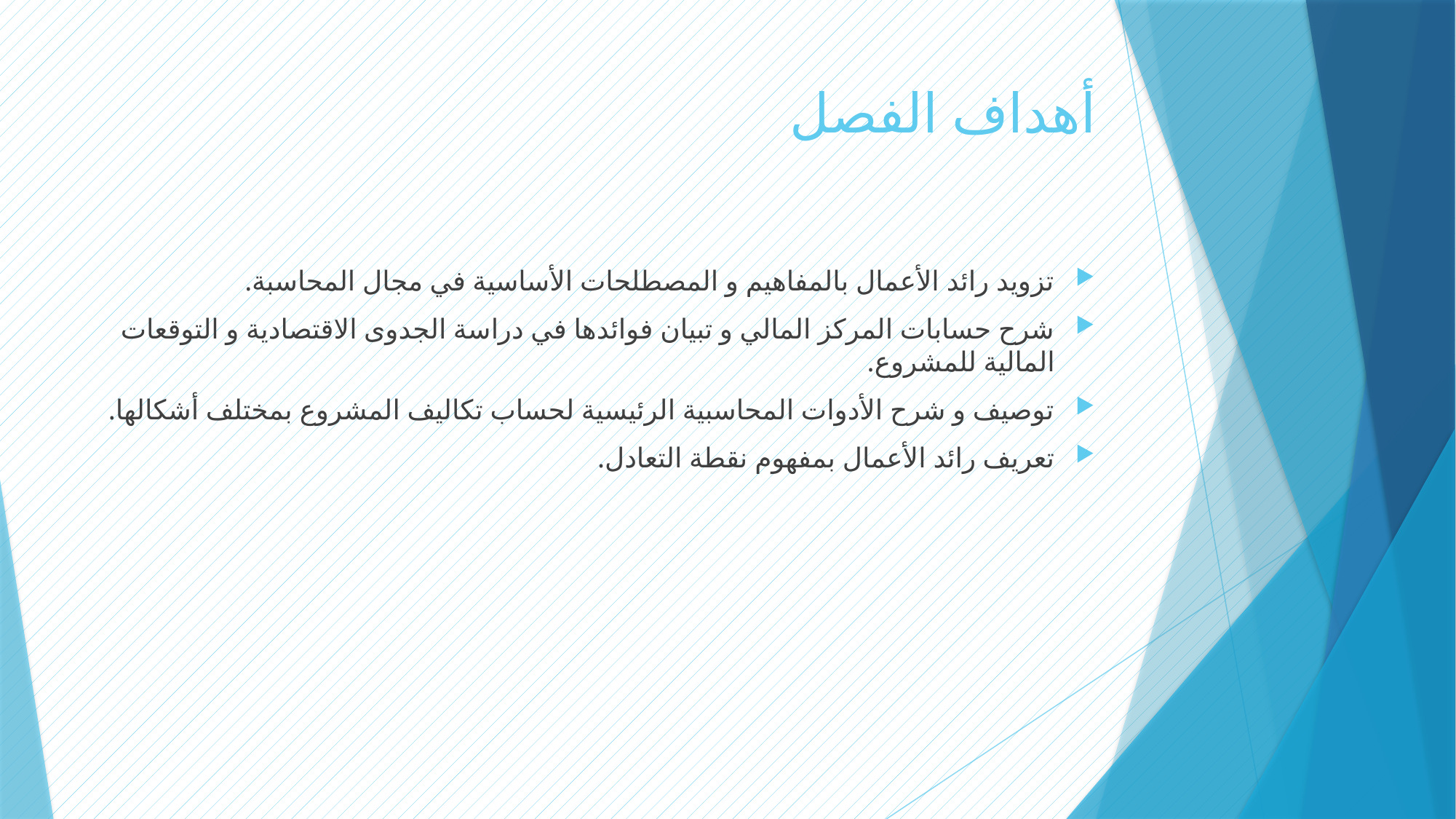

# أهداف الفصل
تزويد رائد الأعمال بالمفاهيم و المصطلحات الأساسية في مجال المحاسبة.
شرح حسابات المركز المالي و تبيان فوائدها في دراسة الجدوى الاقتصادية و التوقعات المالية للمشروع.
توصيف و شرح الأدوات المحاسبية الرئيسية لحساب تكاليف المشروع بمختلف أشكالها.
تعريف رائد الأعمال بمفهوم نقطة التعادل.